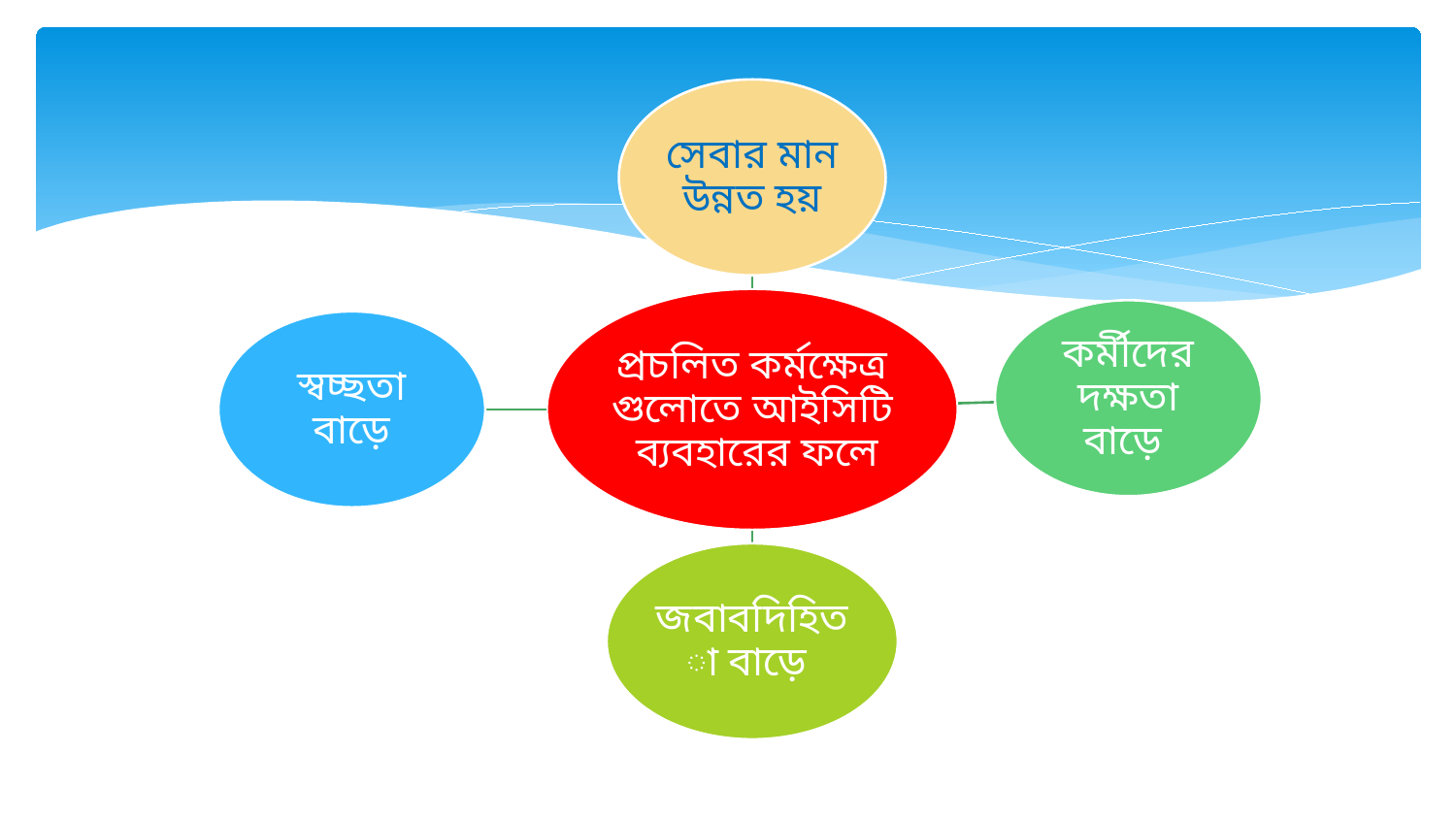

প্রচলিত কর্মক্ষেত্র গুলোতে আইসিটি  ব্যবহারের ফলে

সেবার মান উন্নত হয়

কর্মীদের দক্ষতা বাড়ে

জবাবদিহিতা বাড়ে

স্বচ্ছতা বাড়ে